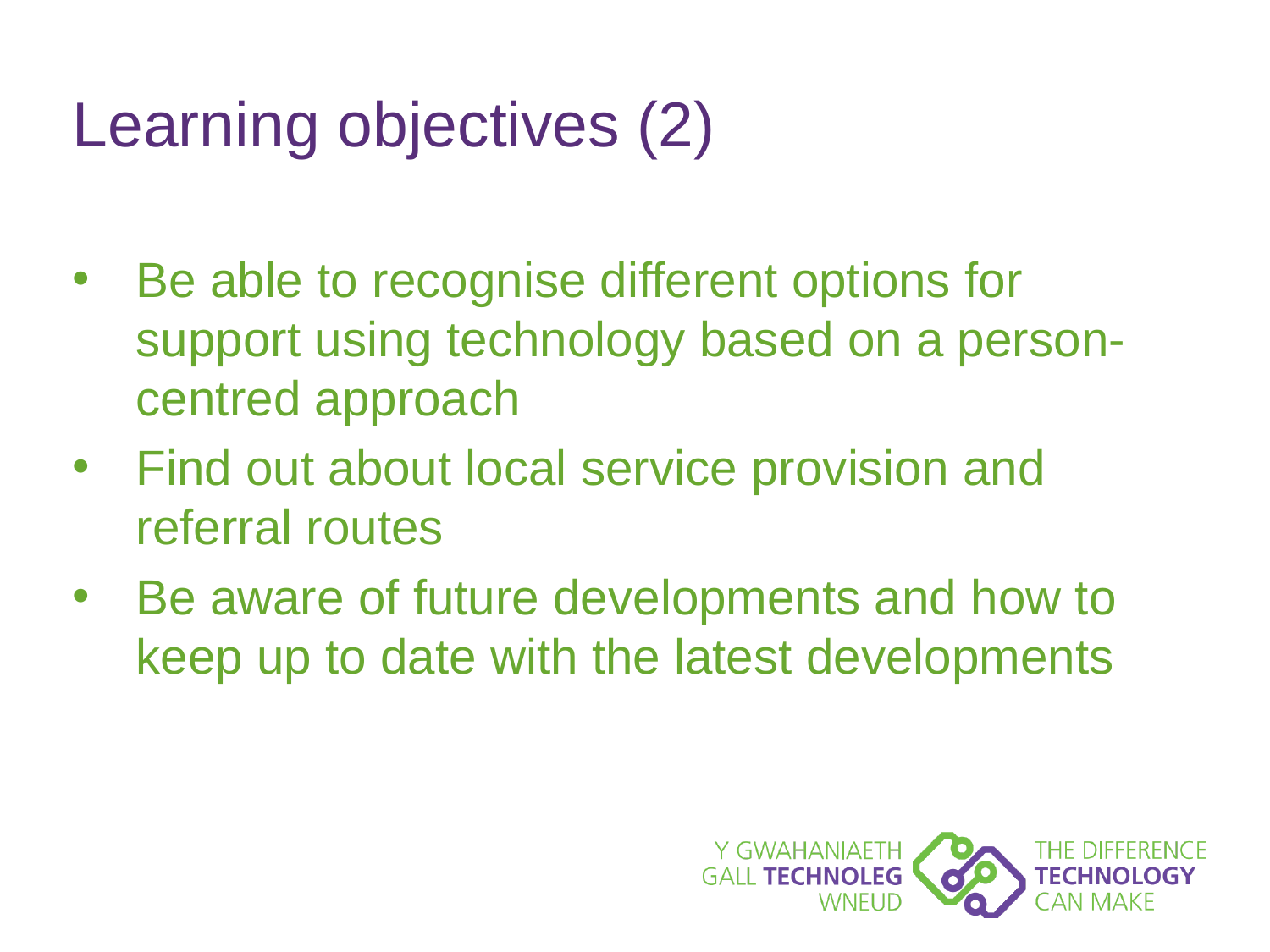

# Learning objectives (2)
Be able to recognise different options for support using technology based on a person-centred approach
Find out about local service provision and referral routes
Be aware of future developments and how to keep up to date with the latest developments